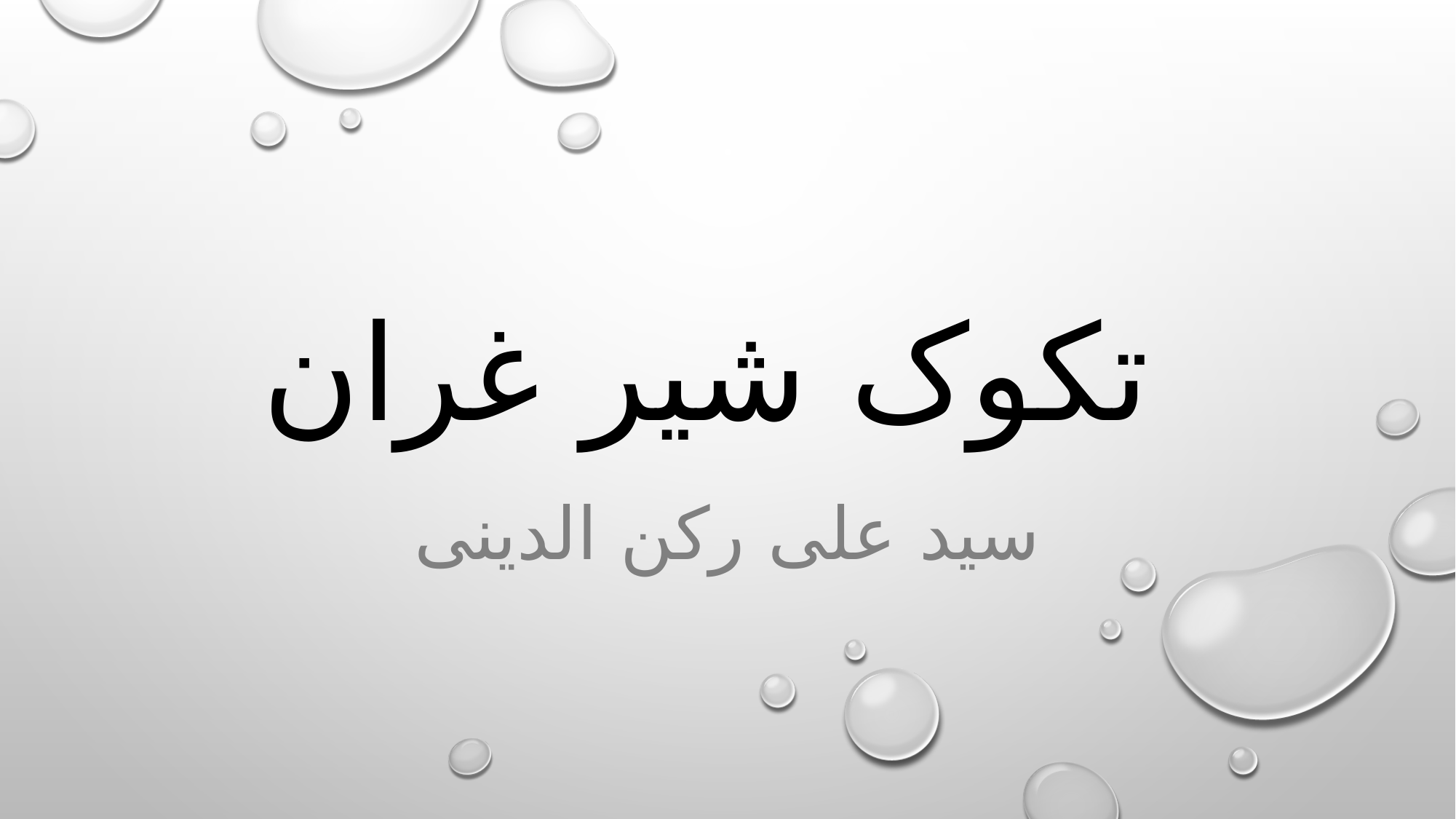

# تکوک شیر غران
سید علی رکن الدینی